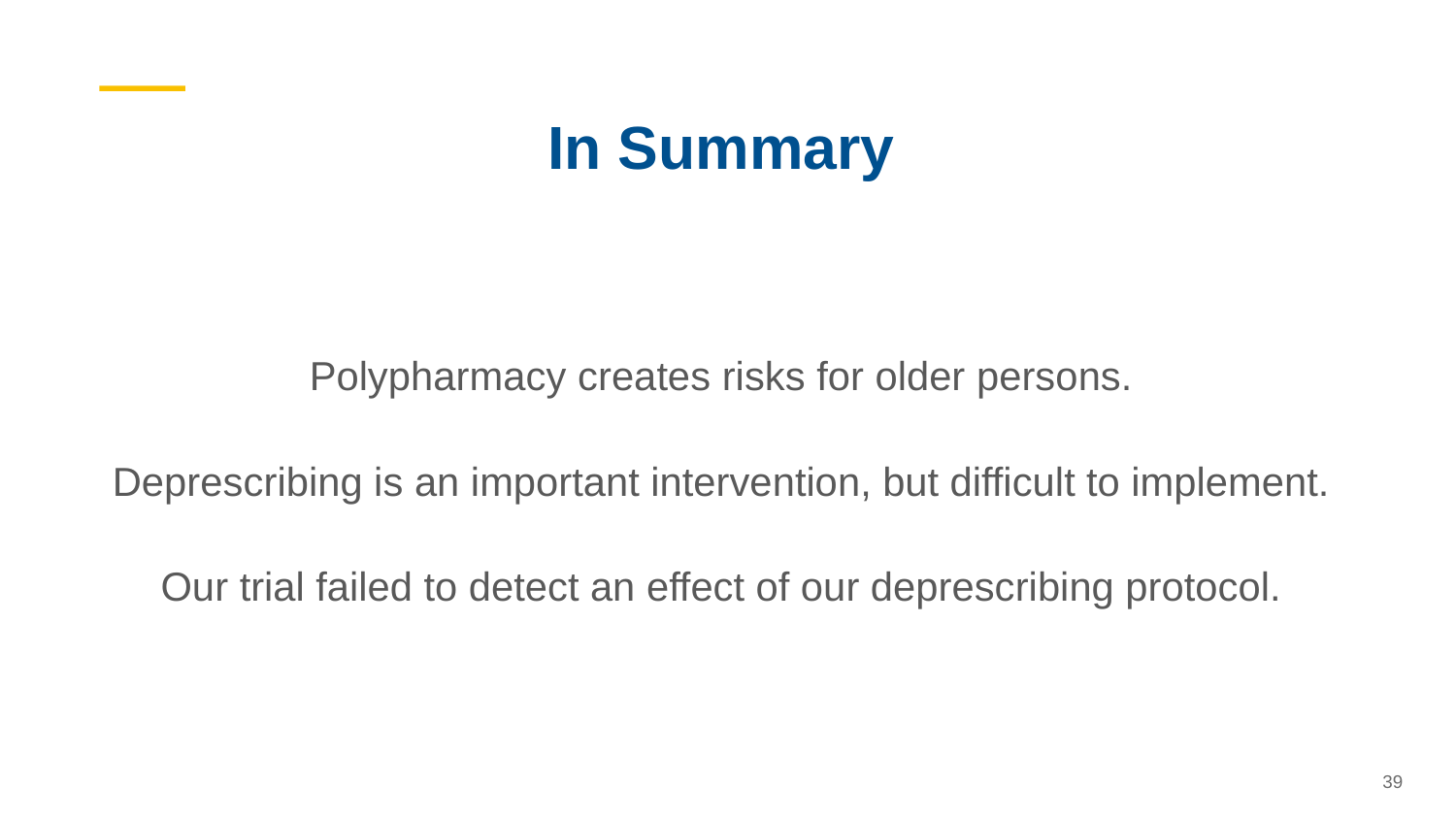

# In Summary

Polypharmacy creates risks for older persons.

Deprescribing is an important intervention, but difficult to implement.

Our trial failed to detect an effect of our deprescribing protocol.
39